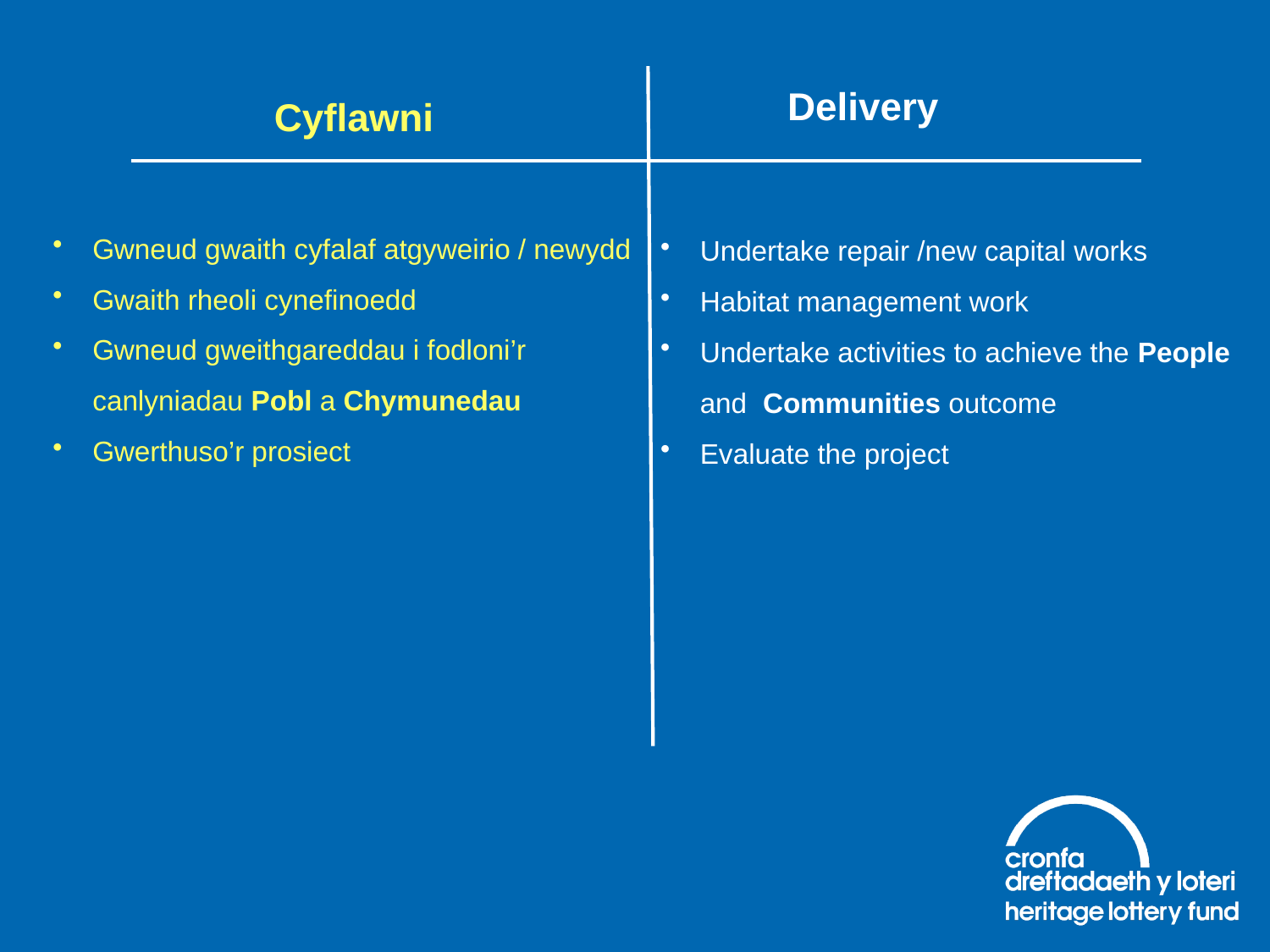

Delivery
Cyflawni
Gwneud gwaith cyfalaf atgyweirio / newydd
Gwaith rheoli cynefinoedd
Gwneud gweithgareddau i fodloni’r canlyniadau Pobl a Chymunedau
Gwerthuso’r prosiect
Undertake repair /new capital works
Habitat management work
Undertake activities to achieve the People and  Communities outcome
Evaluate the project